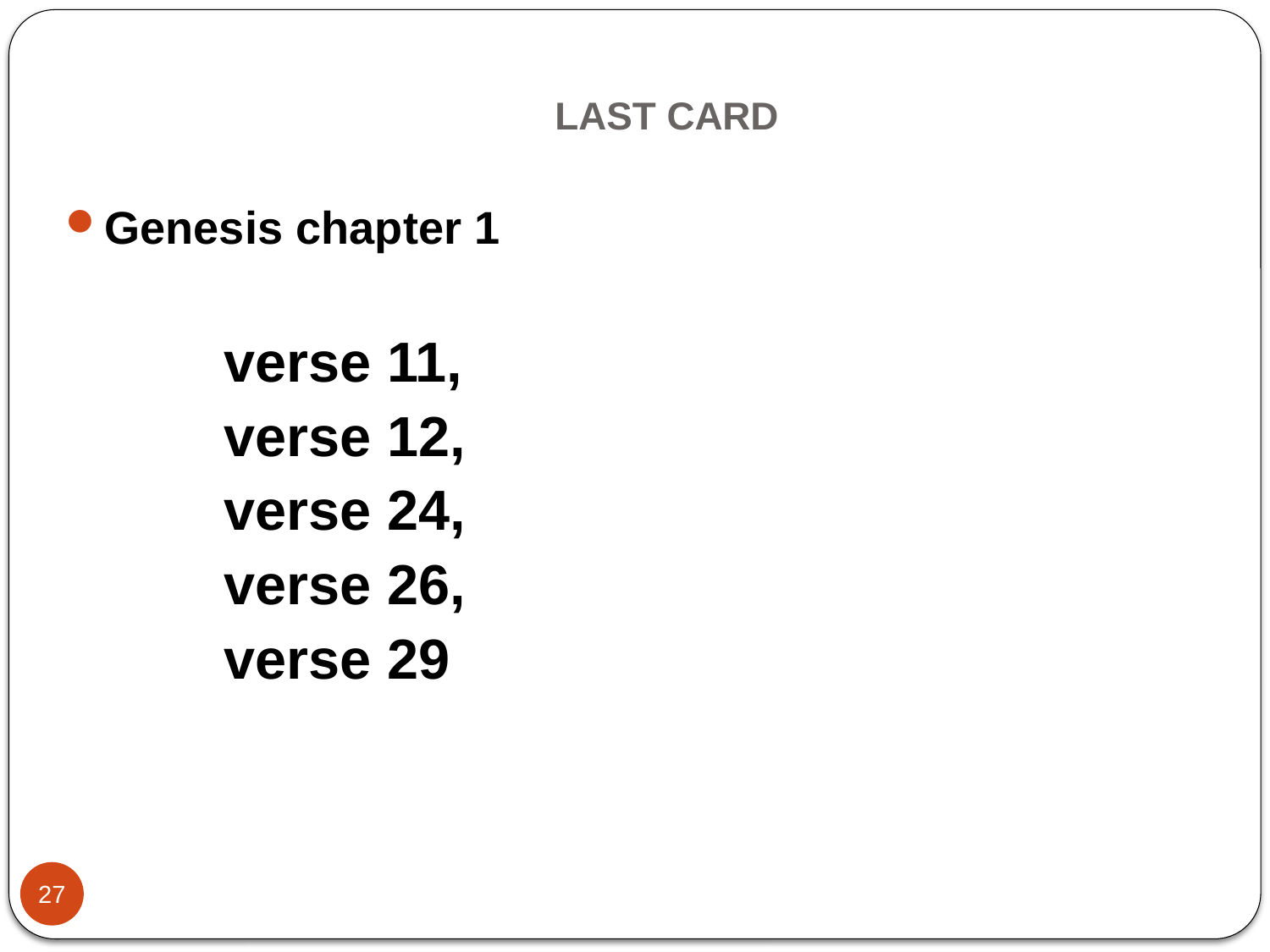

# LAST CARD

Genesis chapter 1

verse 11,
verse 12,
verse 24,
verse 26,
verse 29

27